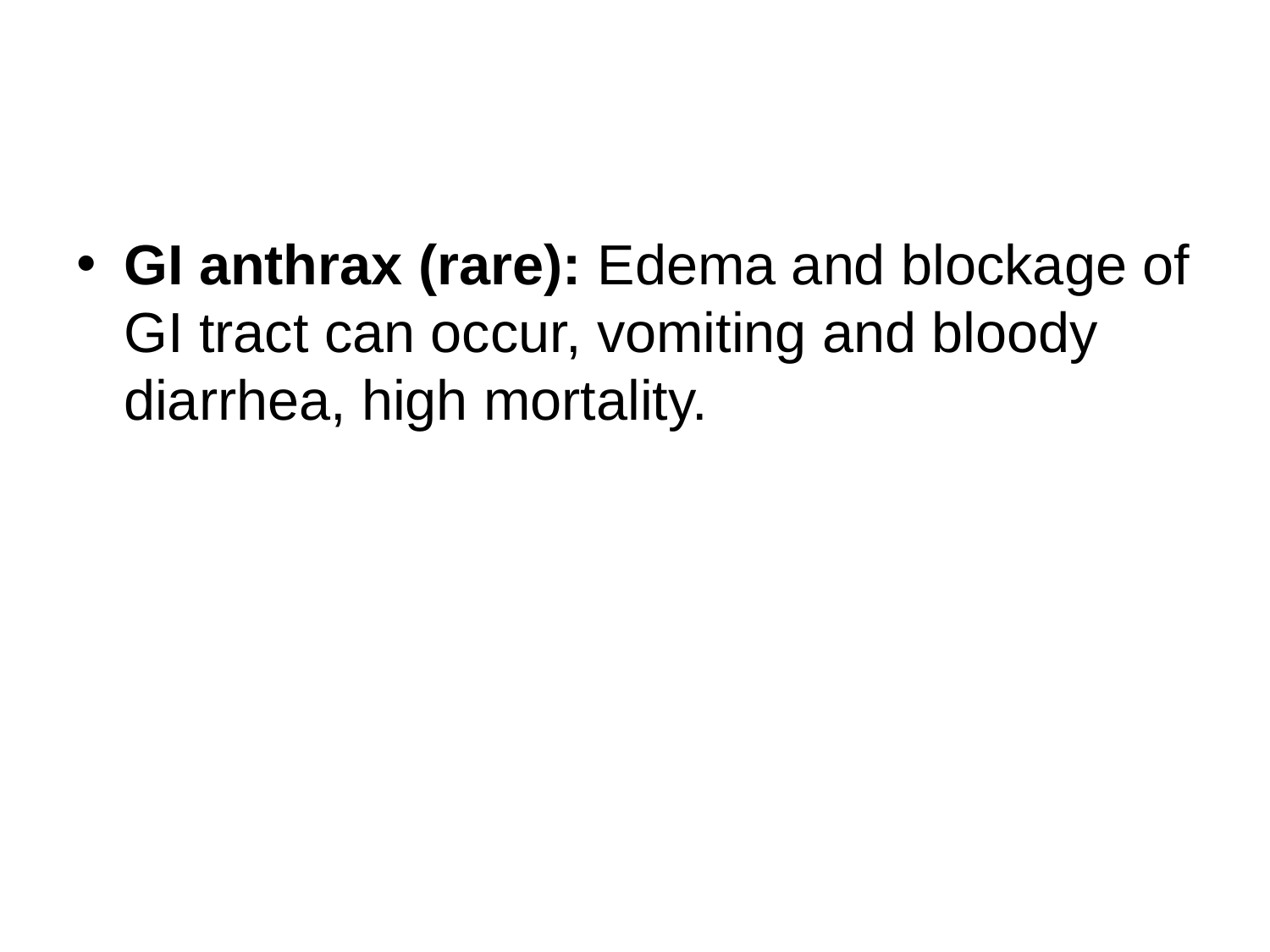

#
GI anthrax (rare): Edema and blockage of GI tract can occur, vomiting and bloody diarrhea, high mortality.